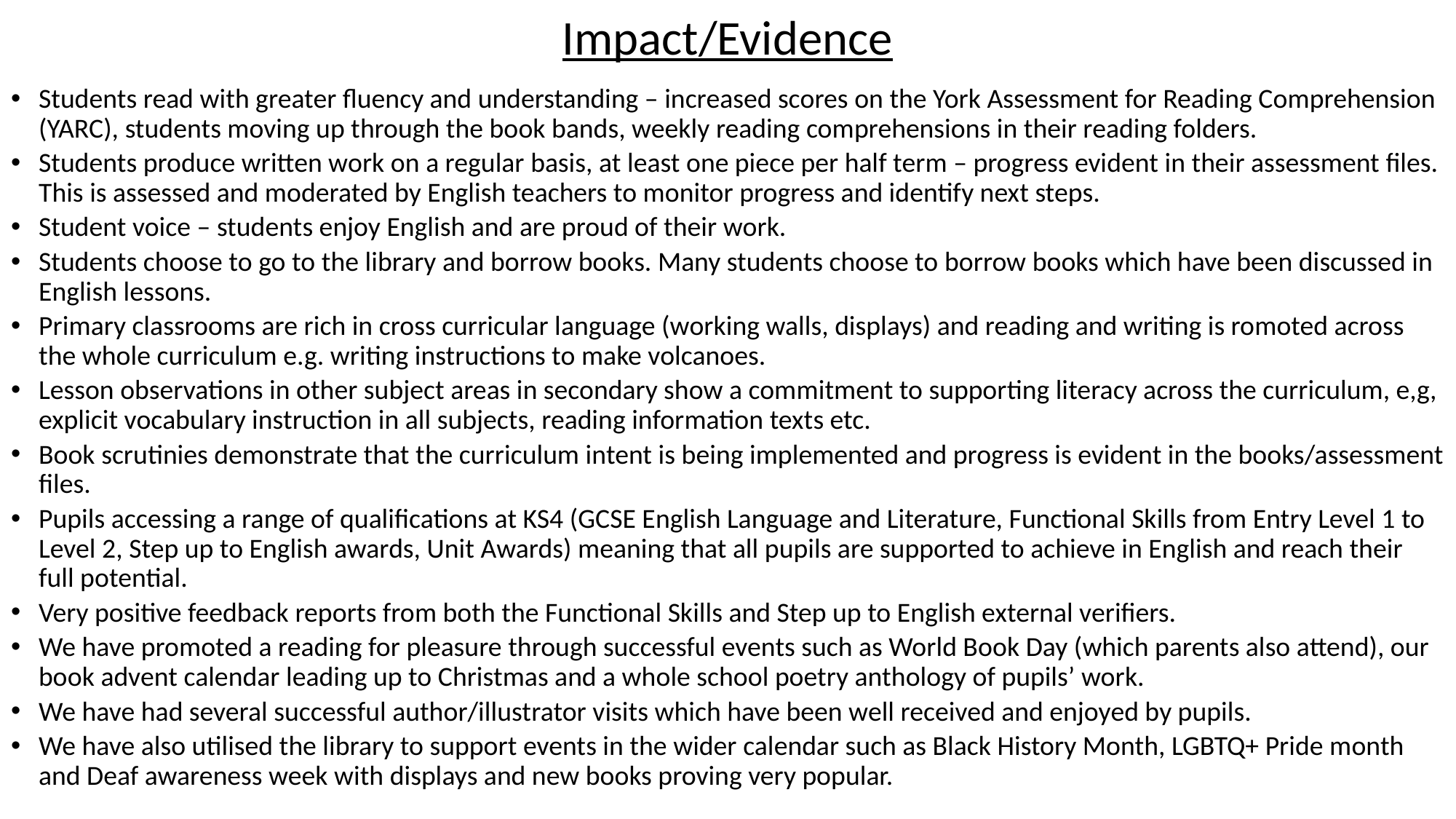

# Impact/Evidence
Students read with greater fluency and understanding – increased scores on the York Assessment for Reading Comprehension (YARC), students moving up through the book bands, weekly reading comprehensions in their reading folders.
Students produce written work on a regular basis, at least one piece per half term – progress evident in their assessment files. This is assessed and moderated by English teachers to monitor progress and identify next steps.
Student voice – students enjoy English and are proud of their work.
Students choose to go to the library and borrow books. Many students choose to borrow books which have been discussed in English lessons.
Primary classrooms are rich in cross curricular language (working walls, displays) and reading and writing is romoted across the whole curriculum e.g. writing instructions to make volcanoes.
Lesson observations in other subject areas in secondary show a commitment to supporting literacy across the curriculum, e,g, explicit vocabulary instruction in all subjects, reading information texts etc.
Book scrutinies demonstrate that the curriculum intent is being implemented and progress is evident in the books/assessment files.
Pupils accessing a range of qualifications at KS4 (GCSE English Language and Literature, Functional Skills from Entry Level 1 to Level 2, Step up to English awards, Unit Awards) meaning that all pupils are supported to achieve in English and reach their full potential.
Very positive feedback reports from both the Functional Skills and Step up to English external verifiers.
We have promoted a reading for pleasure through successful events such as World Book Day (which parents also attend), our book advent calendar leading up to Christmas and a whole school poetry anthology of pupils’ work.
We have had several successful author/illustrator visits which have been well received and enjoyed by pupils.
We have also utilised the library to support events in the wider calendar such as Black History Month, LGBTQ+ Pride month and Deaf awareness week with displays and new books proving very popular.